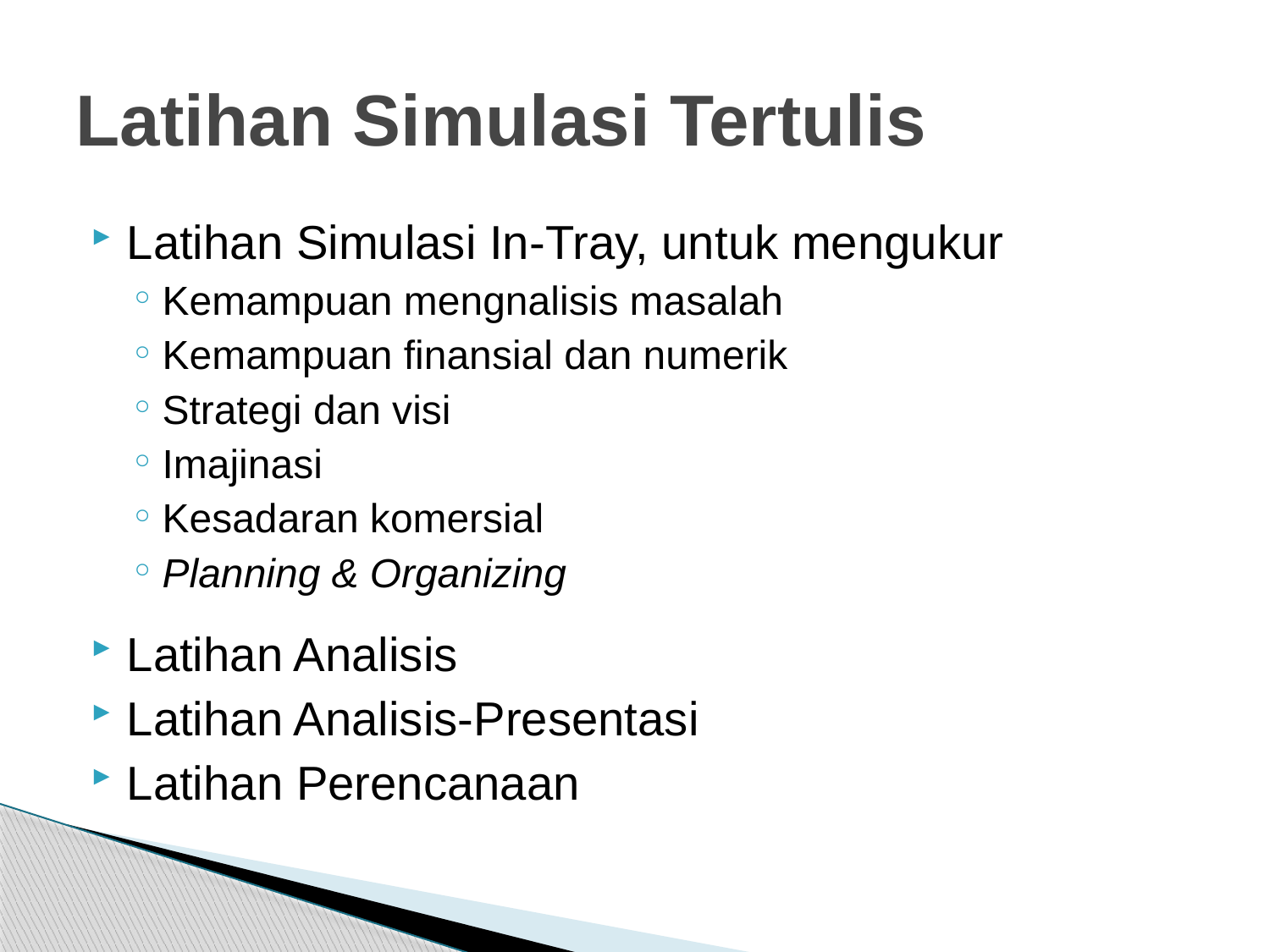

# Latihan Simulasi Tertulis
Latihan Simulasi In-Tray, untuk mengukur
Kemampuan mengnalisis masalah
Kemampuan finansial dan numerik
Strategi dan visi
Imajinasi
Kesadaran komersial
Planning & Organizing
Latihan Analisis
Latihan Analisis-Presentasi
Latihan Perencanaan